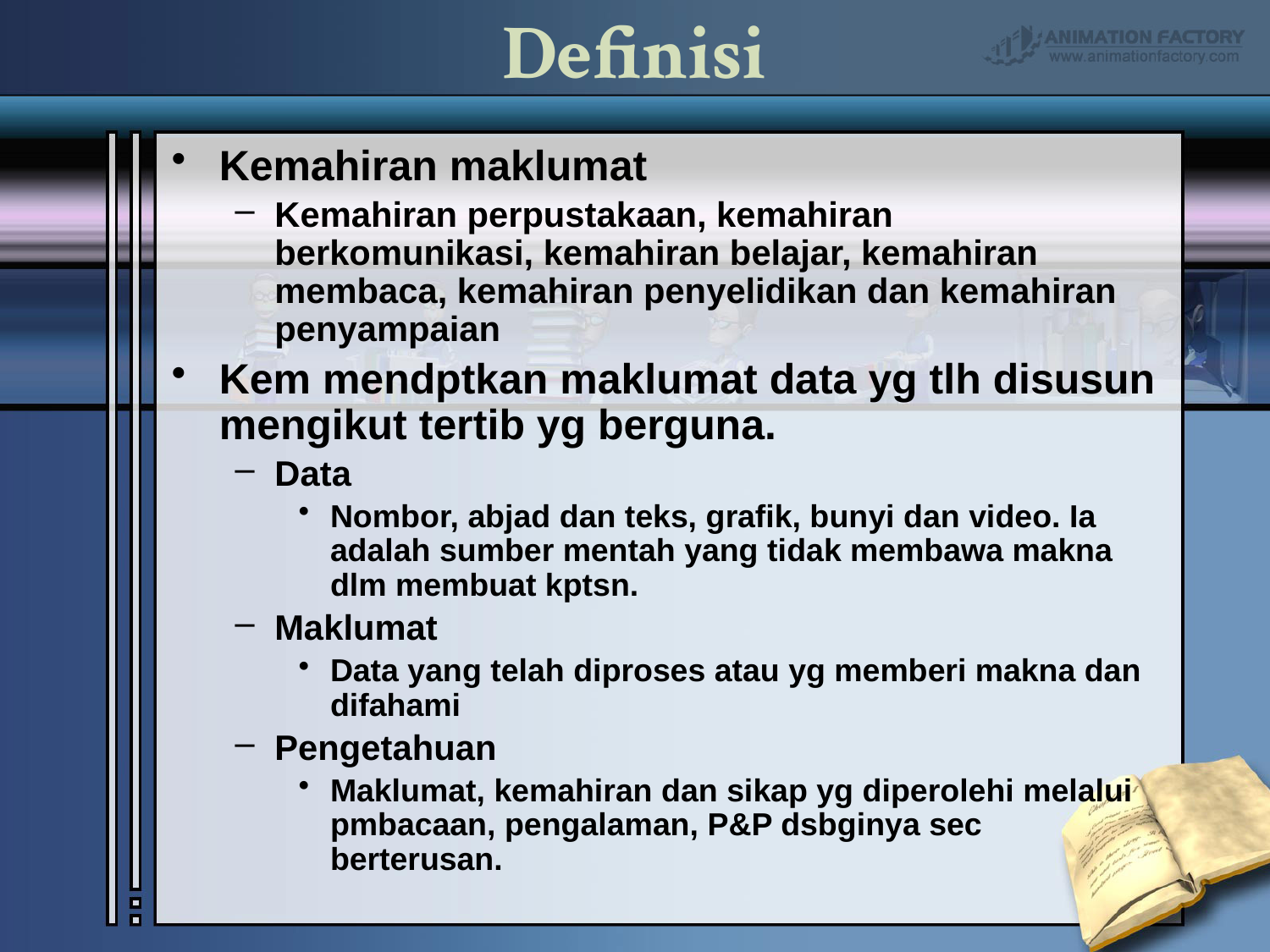

# Definisi
Kemahiran maklumat
Kemahiran perpustakaan, kemahiran berkomunikasi, kemahiran belajar, kemahiran membaca, kemahiran penyelidikan dan kemahiran penyampaian
Kem mendptkan maklumat data yg tlh disusun mengikut tertib yg berguna.
Data
Nombor, abjad dan teks, grafik, bunyi dan video. Ia adalah sumber mentah yang tidak membawa makna dlm membuat kptsn.
Maklumat
Data yang telah diproses atau yg memberi makna dan difahami
Pengetahuan
Maklumat, kemahiran dan sikap yg diperolehi melalui pmbacaan, pengalaman, P&P dsbginya sec berterusan.